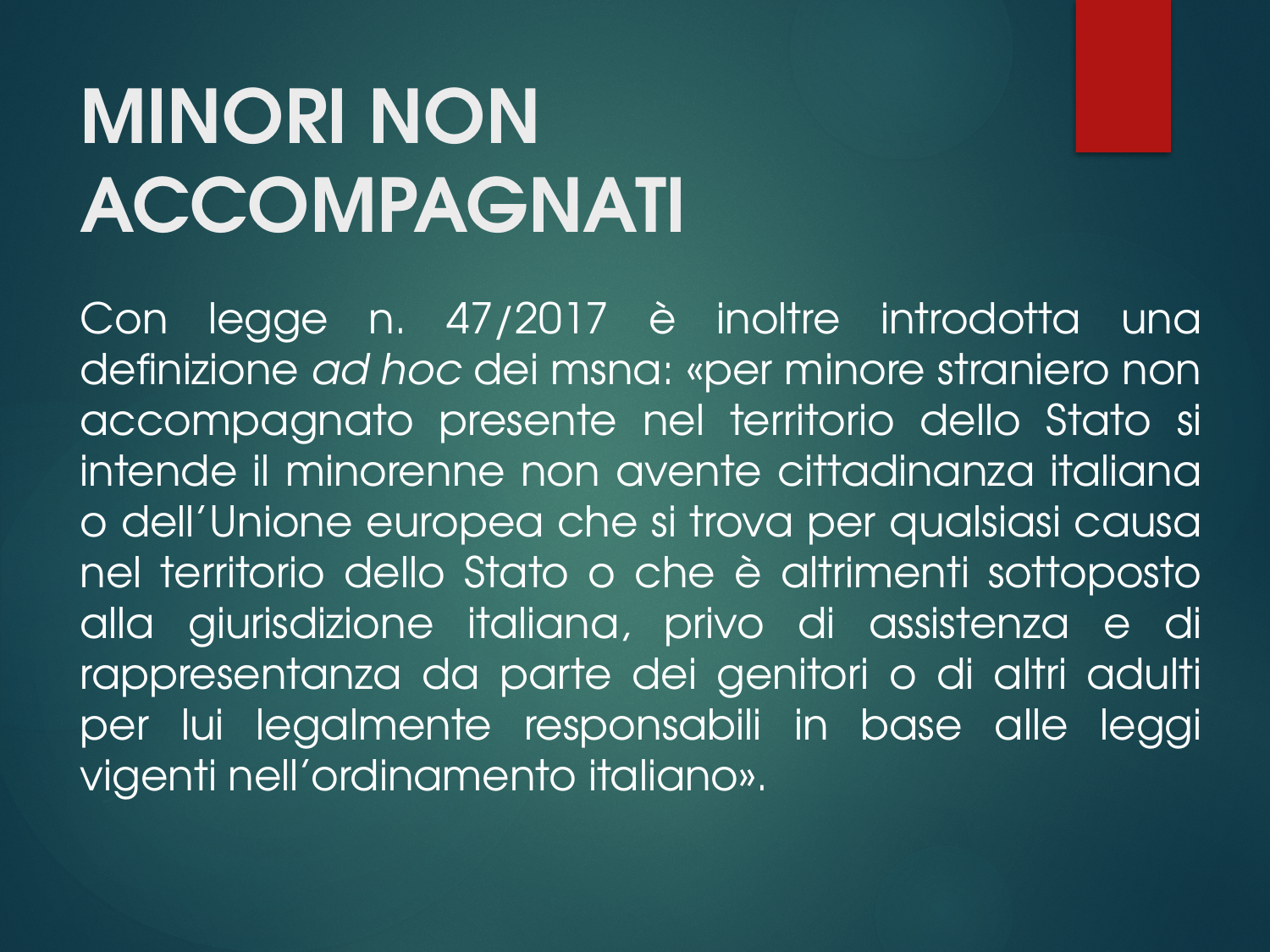

# MINORI NON ACCOMPAGNATI
Con legge n. 47/2017 è inoltre introdotta una definizione ad hoc dei msna: «per minore straniero non accompagnato presente nel territorio dello Stato si intende il minorenne non avente cittadinanza italiana o dell’Unione europea che si trova per qualsiasi causa nel territorio dello Stato o che è altrimenti sottoposto alla giurisdizione italiana, privo di assistenza e di rappresentanza da parte dei genitori o di altri adulti per lui legalmente responsabili in base alle leggi vigenti nell’ordinamento italiano».